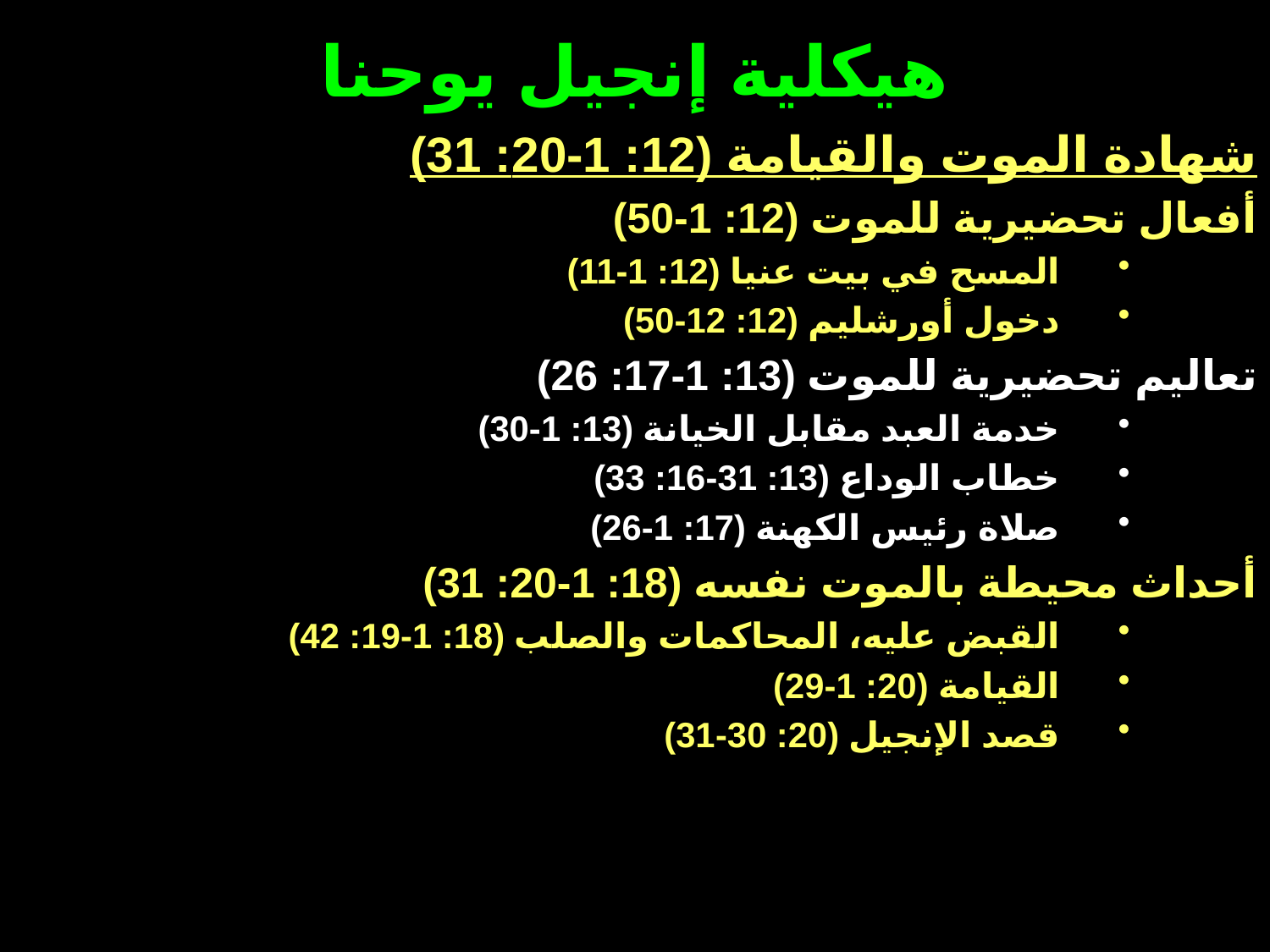

# هيكلية إنجيل يوحنا
شهادة الموت والقيامة (12: 1-20: 31)
أفعال تحضيرية للموت (12: 1-50)
المسح في بيت عنيا (12: 1-11)
دخول أورشليم (12: 12-50)
تعاليم تحضيرية للموت (13: 1-17: 26)
خدمة العبد مقابل الخيانة (13: 1-30)
خطاب الوداع (13: 31-16: 33)
صلاة رئيس الكهنة (17: 1-26)
أحداث محيطة بالموت نفسه (18: 1-20: 31)
القبض عليه، المحاكمات والصلب (18: 1-19: 42)
القيامة (20: 1-29)
قصد الإنجيل (20: 30-31)